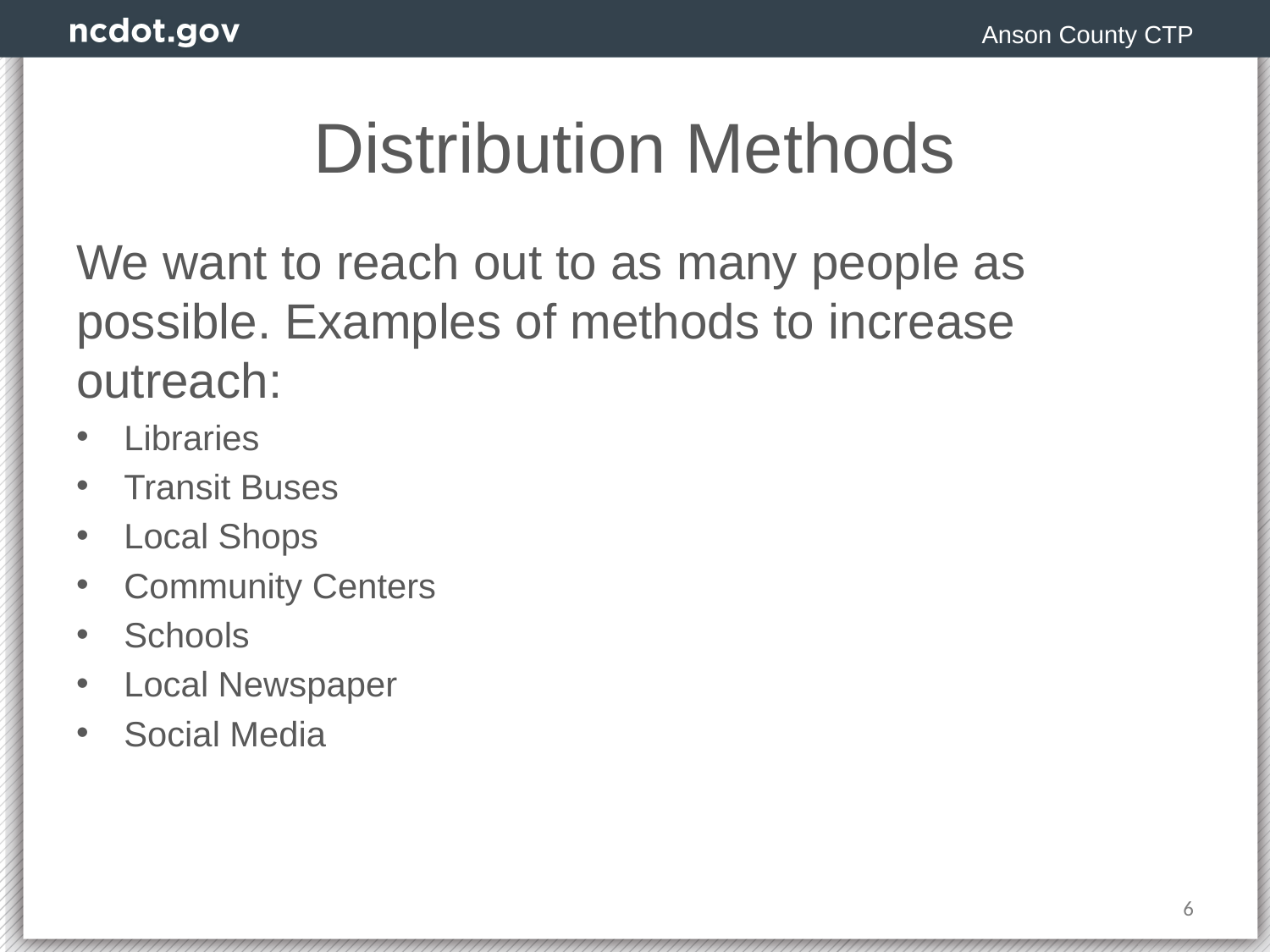

Anson County CTP
# Distribution Methods
We want to reach out to as many people as possible. Examples of methods to increase outreach:
Libraries
Transit Buses
Local Shops
Community Centers
Schools
Local Newspaper
Social Media
6